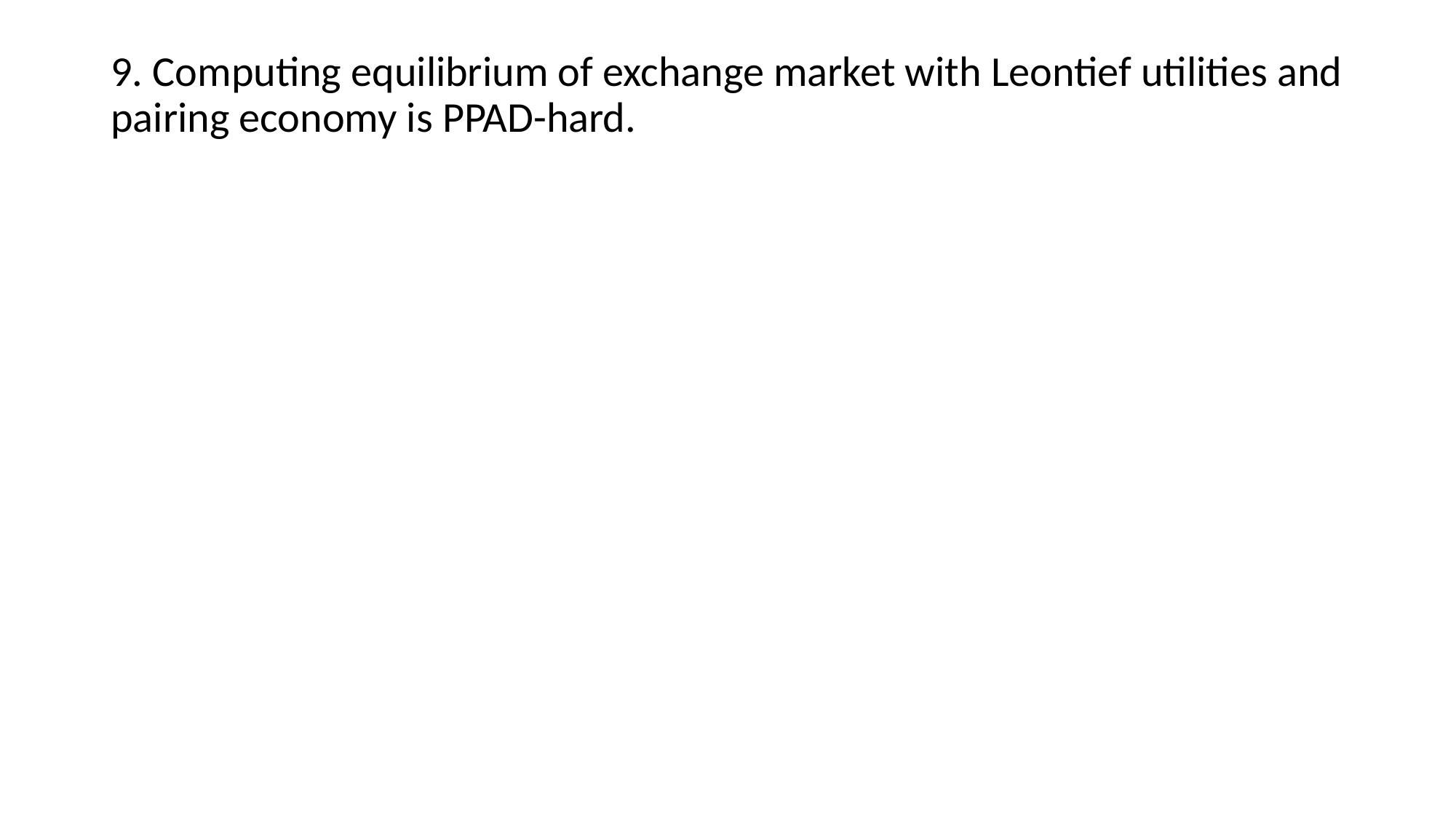

9. Computing equilibrium of exchange market with Leontief utilities and pairing economy is PPAD-hard.